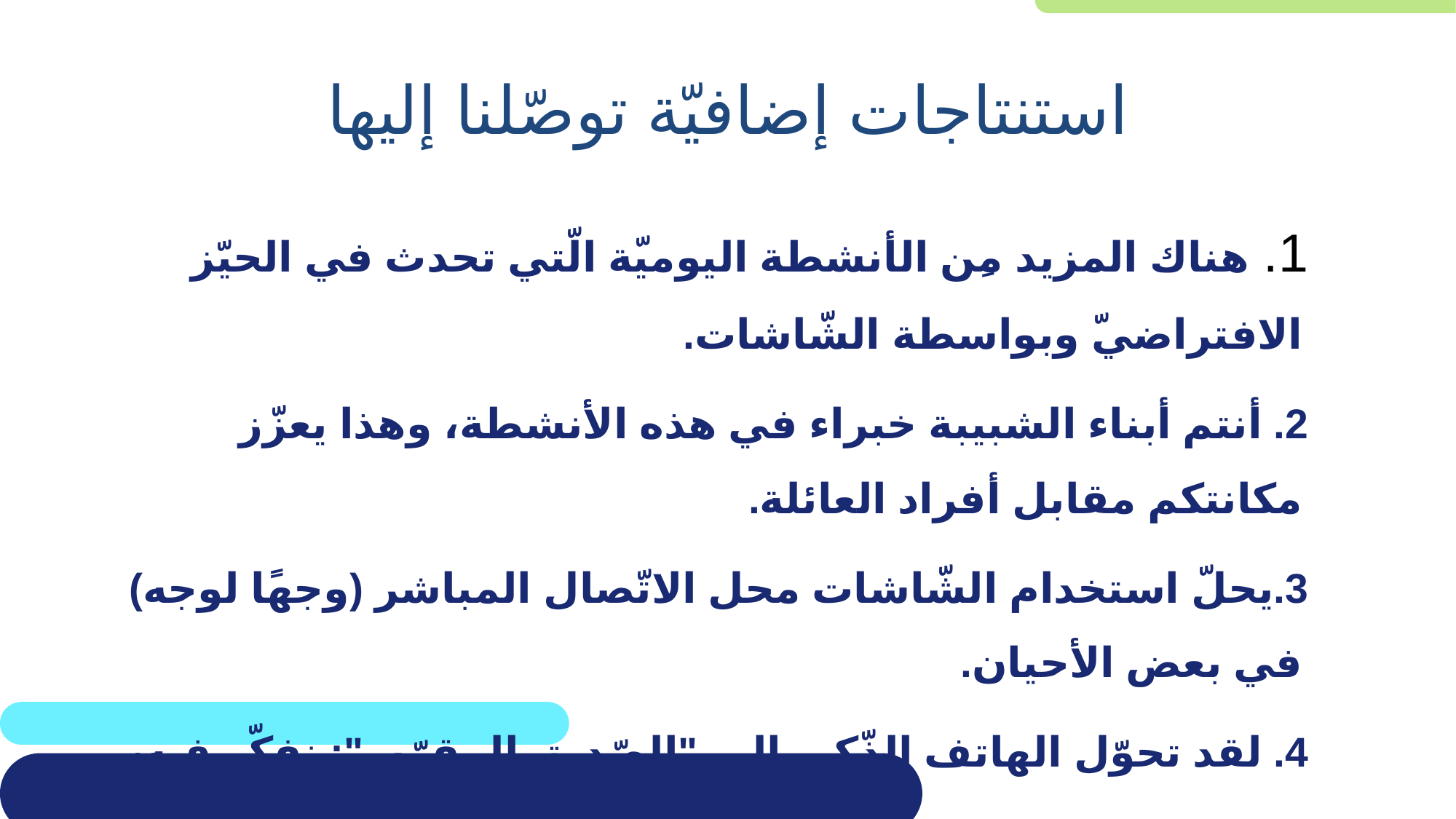

# استنتاجات إضافيّة توصّلنا إليها
1. هناك المزيد مِن الأنشطة اليوميّة الّتي تحدث في الحيّز الافتراضيّ وبواسطة الشّاشات.
2. أنتم أبناء الشبيبة خبراء في هذه الأنشطة، وهذا يعزّز مكانتكم مقابل أفراد العائلة.
3.يحلّ استخدام الشّاشات محل الاتّصال المباشر (وجهًا لوجه) في بعض الأحيان.
4. لقد تحوّل الهاتف الذّكي إلى "الصّديق المقرّب": نفكّر فيه، نحافظ عليه ونعتني به .